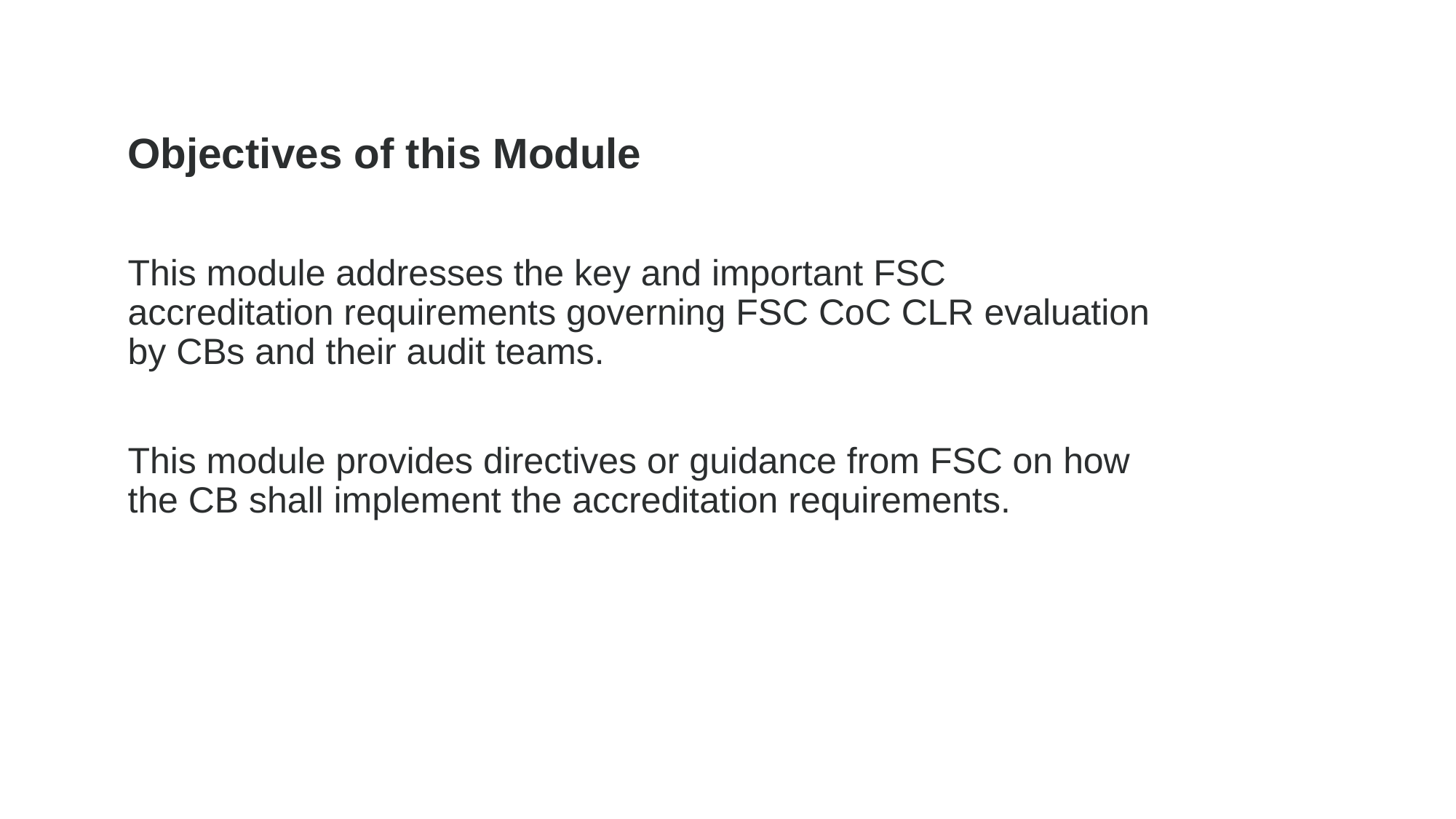

Objectives of this Module
This module addresses the key and important FSC accreditation requirements governing FSC CoC CLR evaluation by CBs and their audit teams.

This module provides directives or guidance from FSC on how the CB shall implement the accreditation requirements.